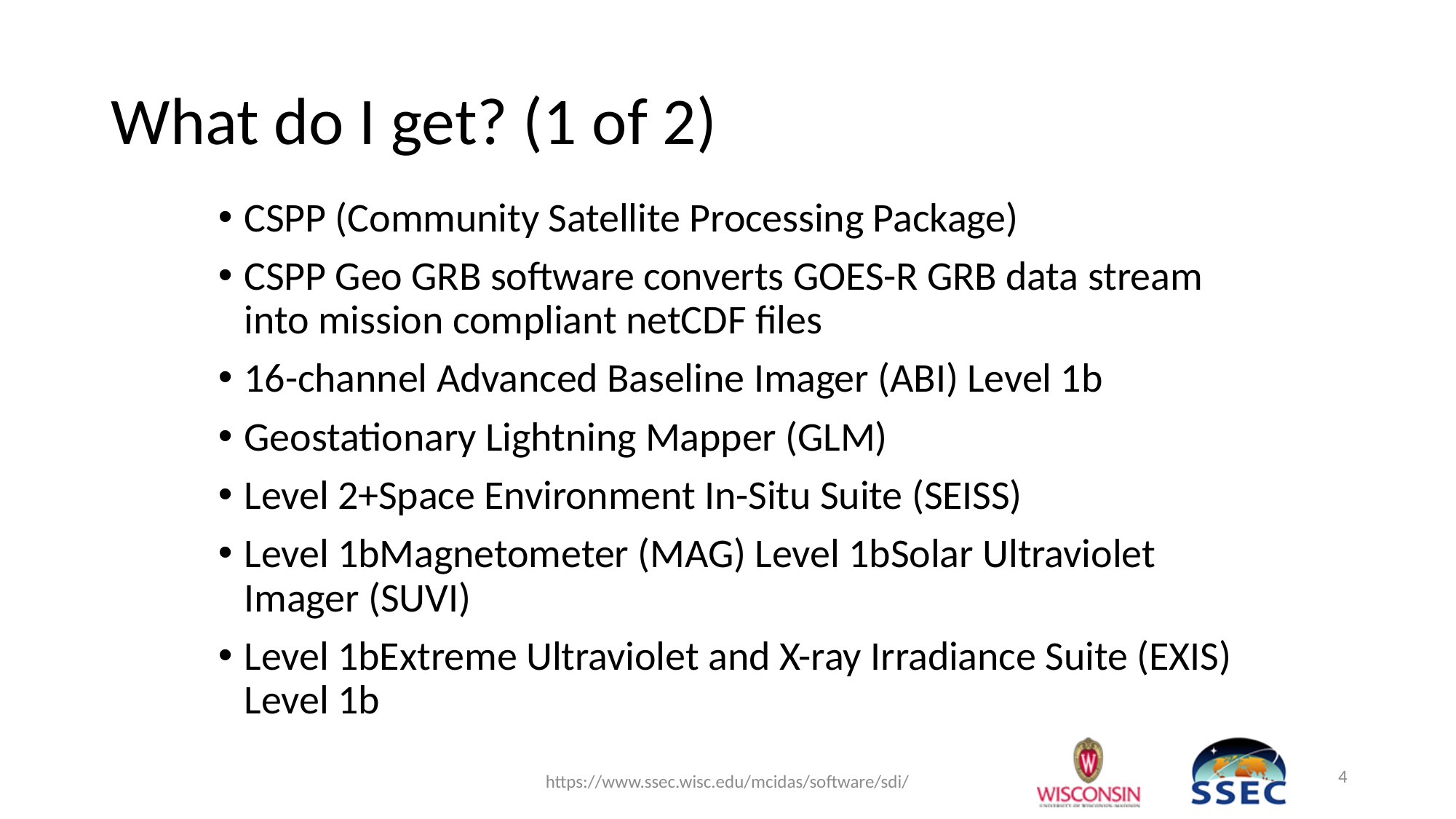

# What do I get? (1 of 2)
CSPP (Community Satellite Processing Package)
CSPP Geo GRB software converts GOES-R GRB data stream into mission compliant netCDF files
16-channel Advanced Baseline Imager (ABI) Level 1b
Geostationary Lightning Mapper (GLM)
Level 2+Space Environment In-Situ Suite (SEISS)
Level 1bMagnetometer (MAG) Level 1bSolar Ultraviolet Imager (SUVI)
Level 1bExtreme Ultraviolet and X-ray Irradiance Suite (EXIS) Level 1b

4
https://www.ssec.wisc.edu/mcidas/software/sdi/